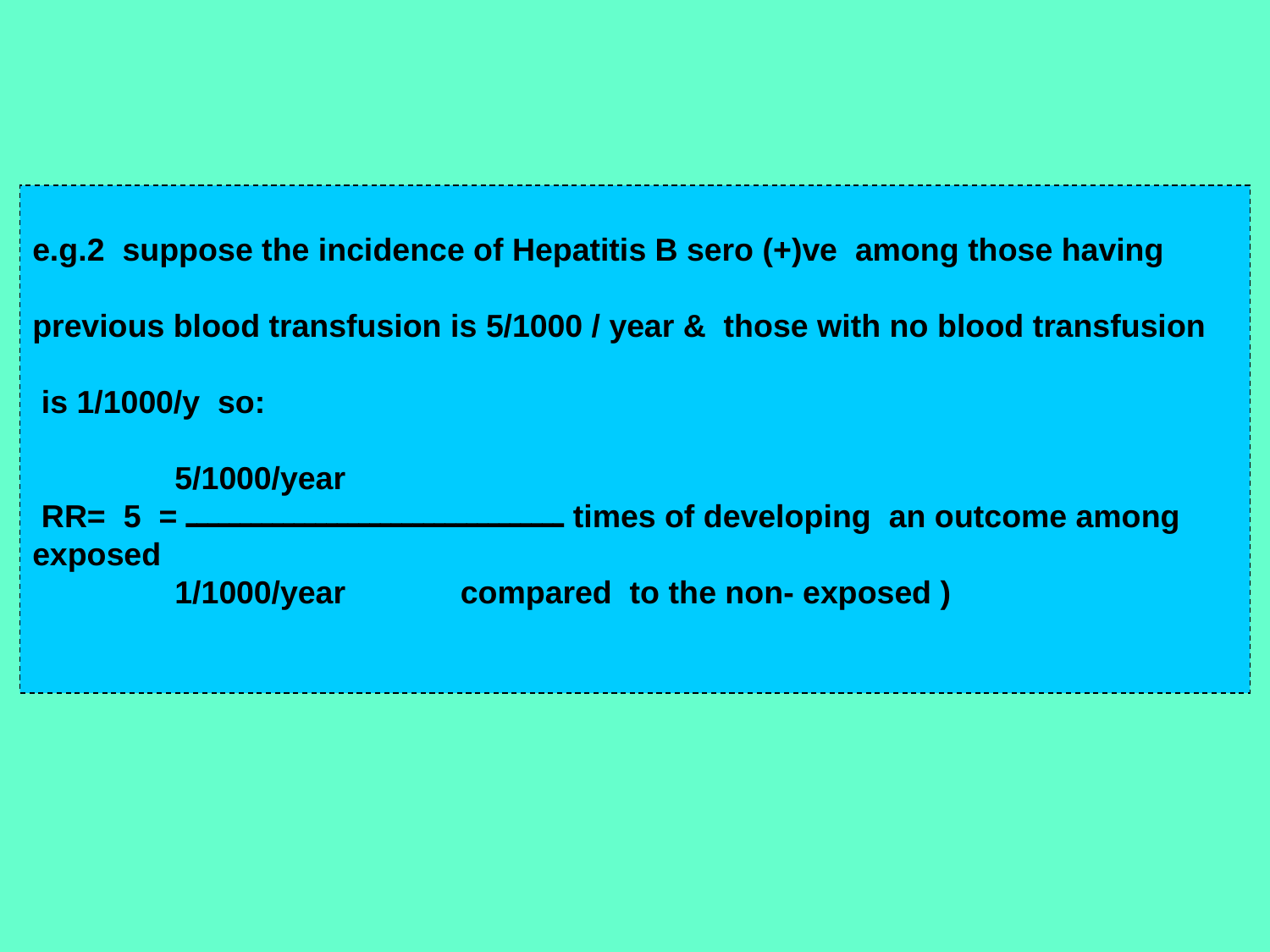

e.g.2  suppose the incidence of Hepatitis B sero (+)ve  among those having

previous blood transfusion is 5/1000 / year &  those with no blood transfusion

 is 1/1000/y  so:

                5/1000/year
 RR=  ـــــــــــــــــــــــــــــــــــ =  5 times of developing  an outcome among exposed
                1/1000/year             compared  to the non- exposed )